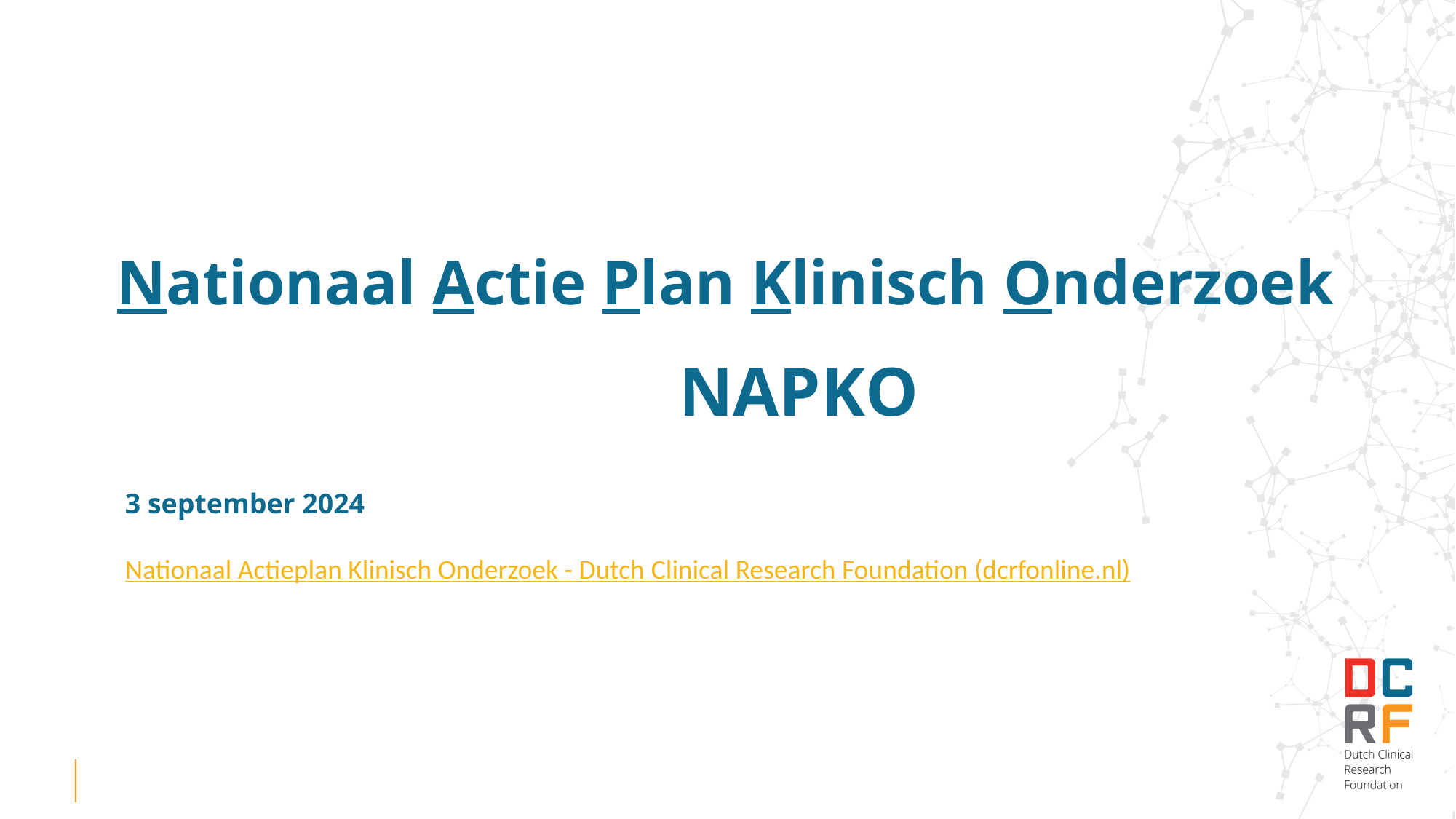

Nationaal Actie Plan Klinisch Onderzoek

			          NAPKO

3 september 2024

Nationaal Actieplan Klinisch Onderzoek - Dutch Clinical Research Foundation (dcrfonline.nl)